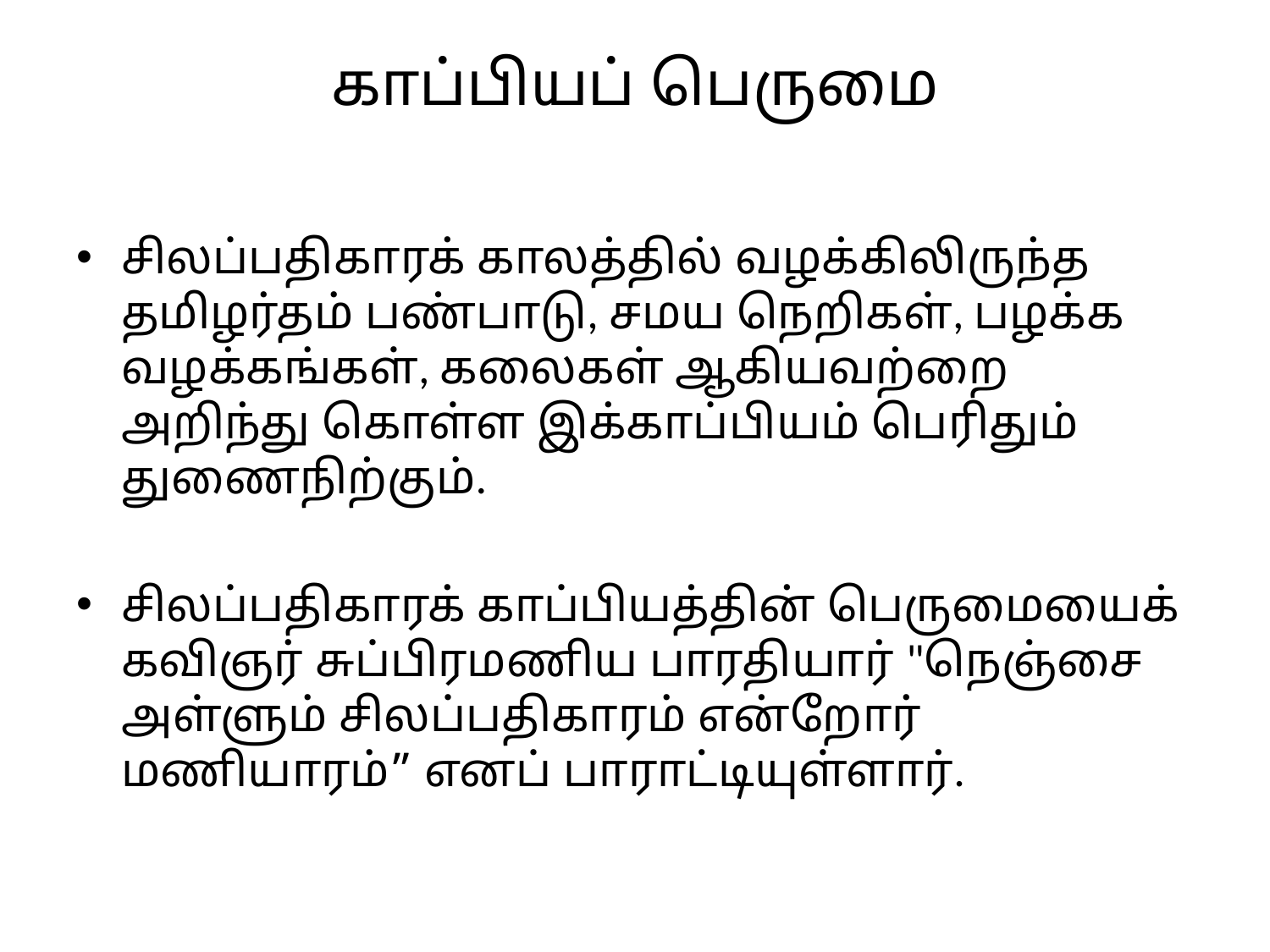

# காப்பியப் பெருமை
சிலப்பதிகாரக் காலத்தில் வழக்கிலிருந்த தமிழர்தம் பண்பாடு, சமய நெறிகள், பழக்க வழக்கங்கள், கலைகள் ஆகியவற்றை அறிந்து கொள்ள இக்காப்பியம் பெரிதும் துணைநிற்கும்.

சிலப்பதிகாரக் காப்பியத்தின் பெருமையைக் கவிஞர் சுப்பிரமணிய பாரதியார் "நெஞ்சை அள்ளும் சிலப்பதிகாரம் என்றோர் மணியாரம்” எனப் பாராட்டியுள்ளார்.